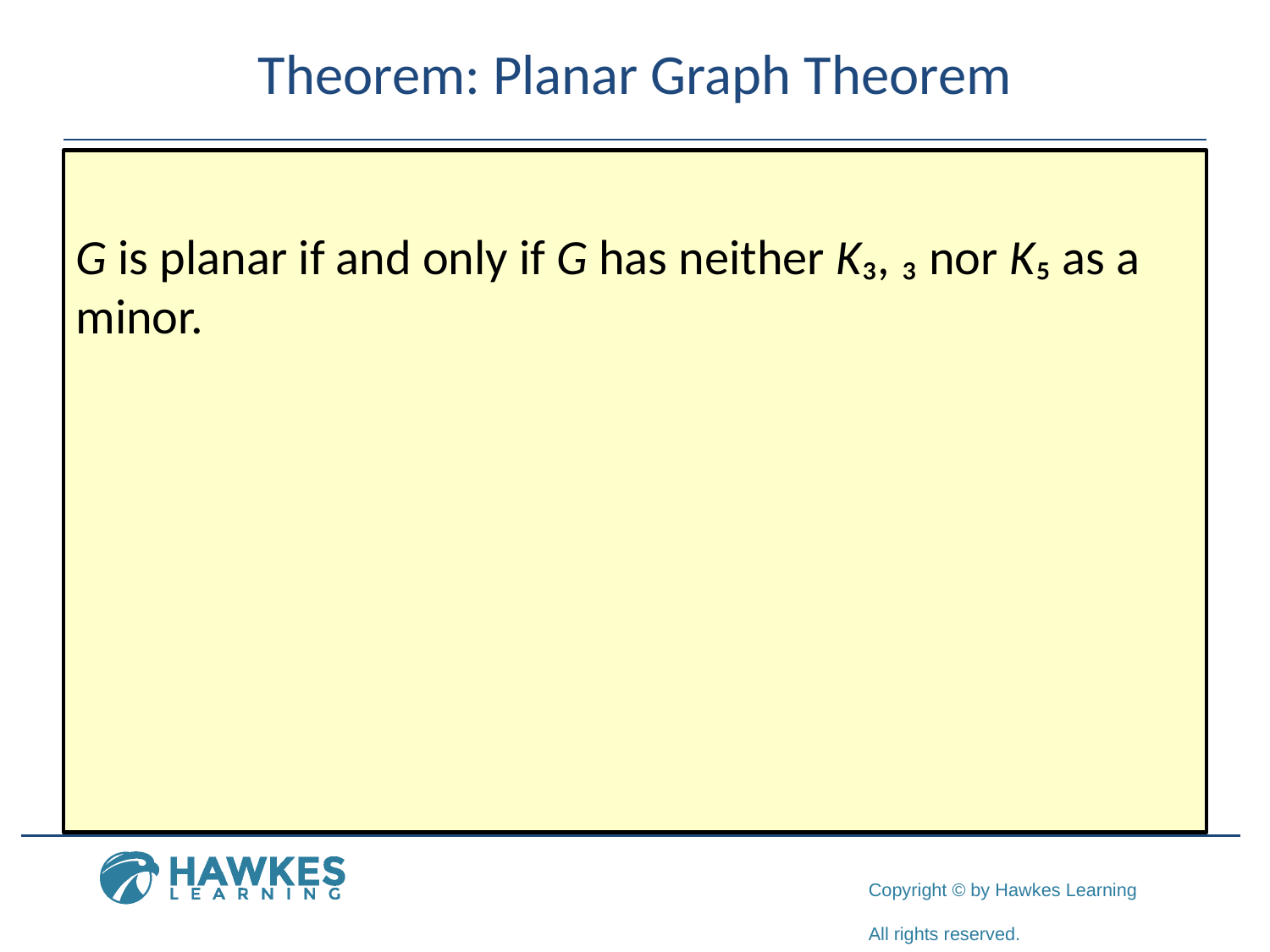

# Theorem: Planar Graph Theorem

G is planar if and only if G has neither K₃, ₃ nor K₅ as a minor.